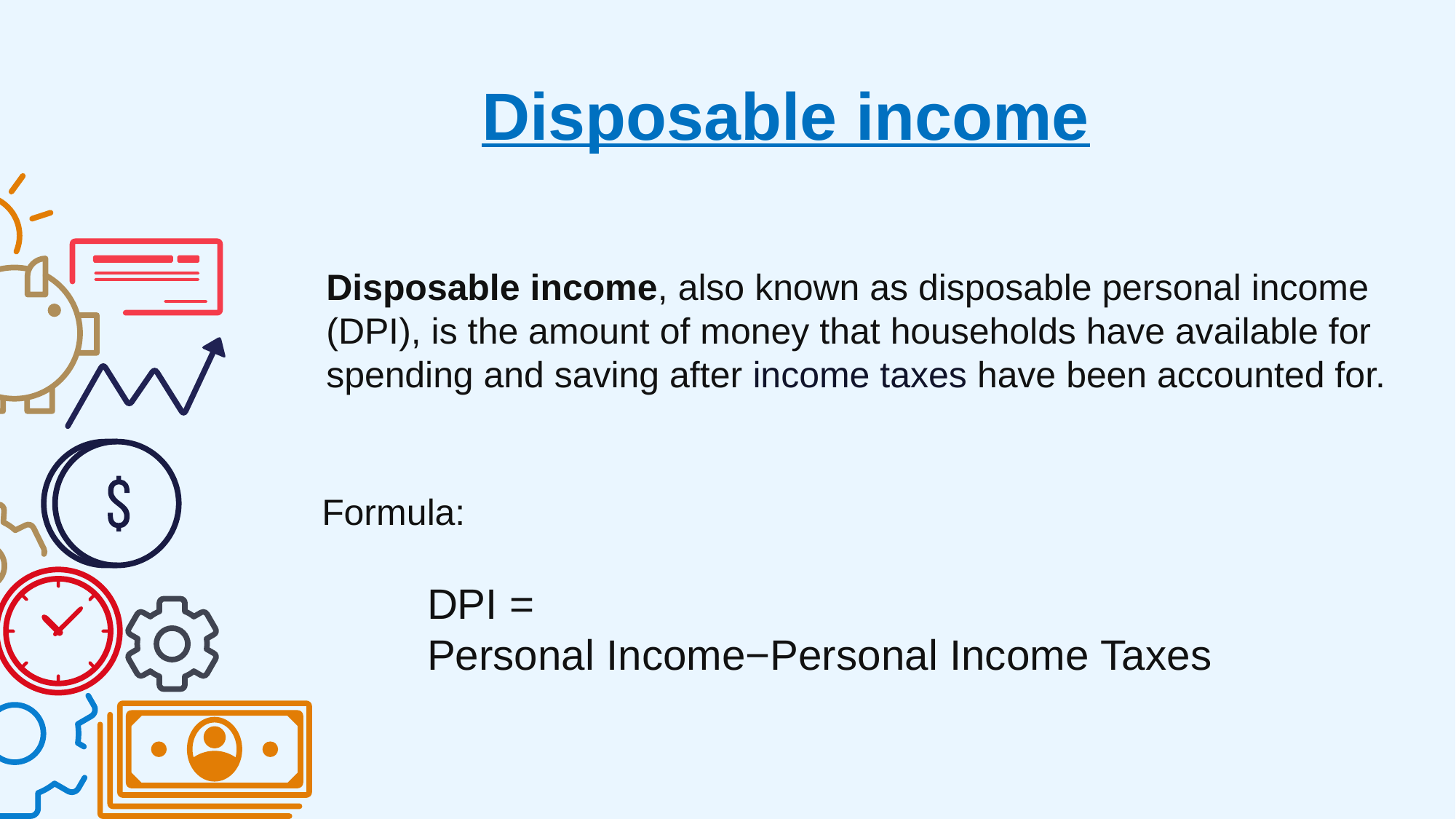

Disposable income

Disposable income, also known as disposable personal income (DPI), is the amount of money that households have available for spending and saving after income taxes have been accounted for.
Formula:
​DPI = Personal Income−Personal Income Taxes​